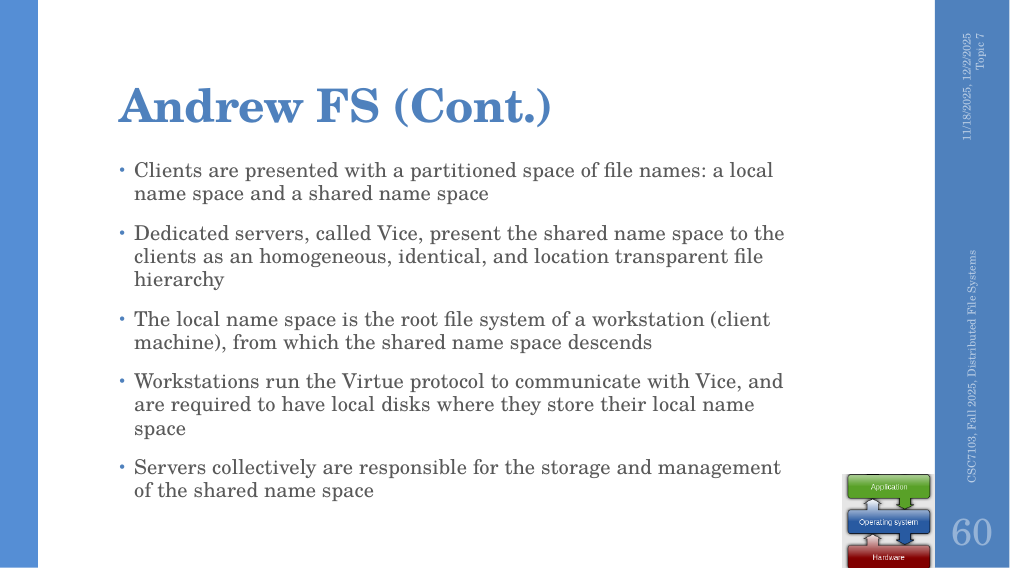

# Andrew FS (Cont.)
11/18/2025, 12/2/2025 Topic 7
Clients are presented with a partitioned space of file names: a local name space and a shared name space
Dedicated servers, called Vice, present the shared name space to the clients as an homogeneous, identical, and location transparent file hierarchy
The local name space is the root file system of a workstation (client machine), from which the shared name space descends
Workstations run the Virtue protocol to communicate with Vice, and are required to have local disks where they store their local name space
Servers collectively are responsible for the storage and management of the shared name space
CSC7103, Fall 2025, Distributed File Systems
60